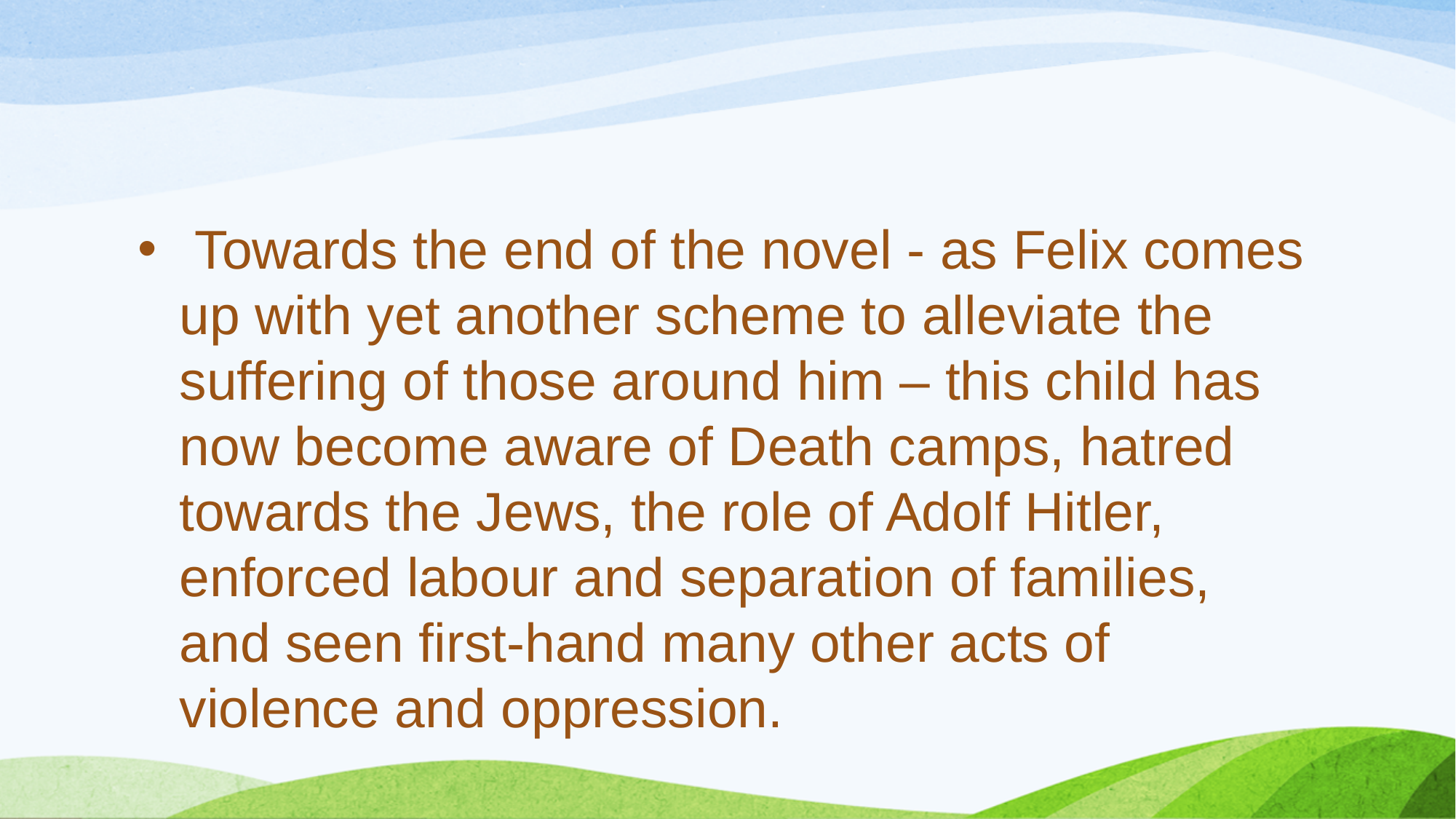

#
 Towards the end of the novel - as Felix comes up with yet another scheme to alleviate the suffering of those around him – this child has now become aware of Death camps, hatred towards the Jews, the role of Adolf Hitler, enforced labour and separation of families, and seen first-hand many other acts of violence and oppression.